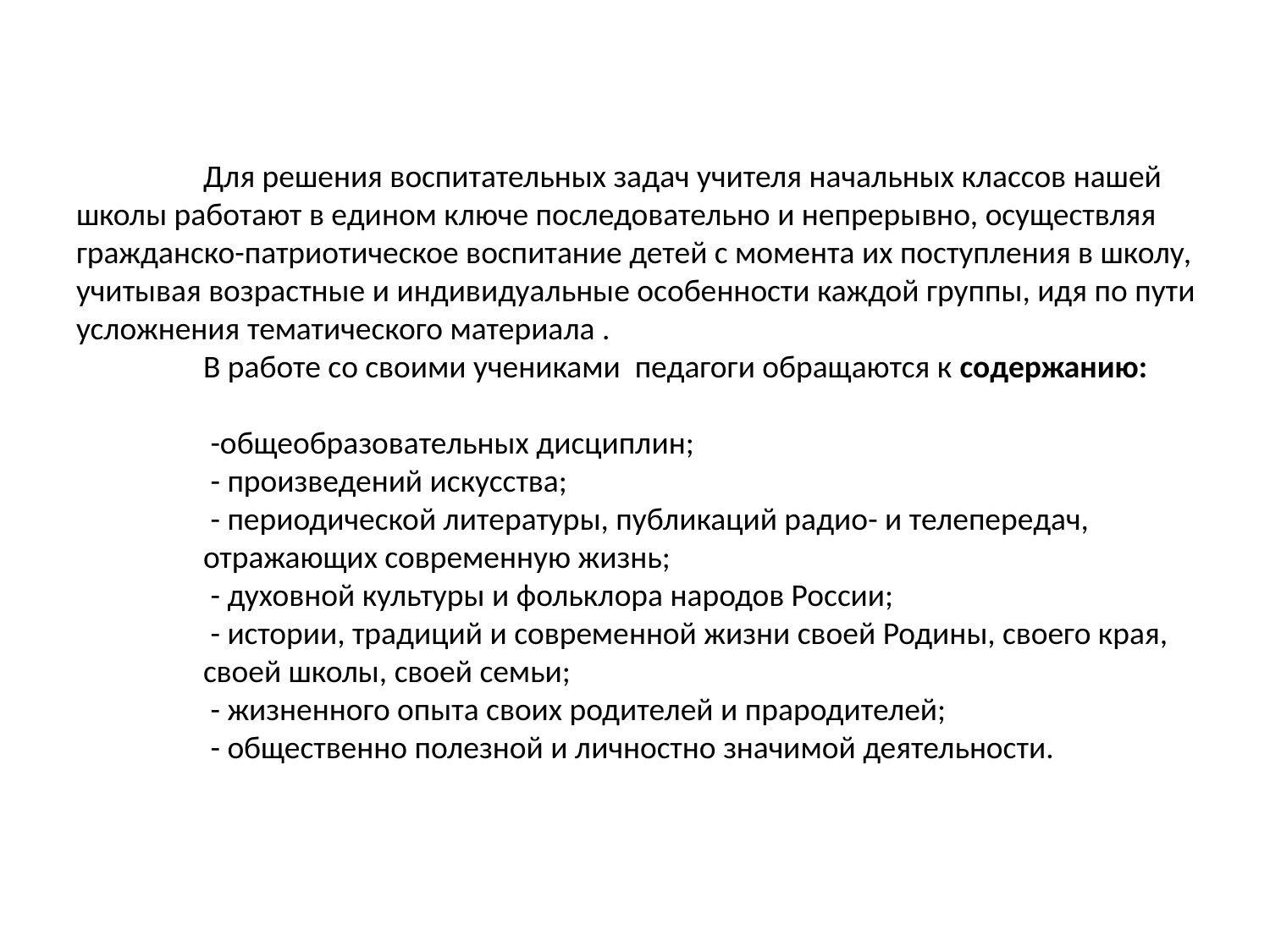

# Для решения воспитательных задач учителя начальных классов нашей школы работают в едином ключе последовательно и непрерывно, осуществляя гражданско-патриотическое воспитание детей с момента их поступления в школу, учитывая возрастные и индивидуальные особенности каждой группы, идя по пути усложнения тематического материала . В работе со своими учениками  педагоги обращаются к содержанию: -общеобразовательных дисциплин; - произведений искусства; - периодической литературы, публикаций радио- и телепередач, 	отражающих современную жизнь; - духовной культуры и фольклора народов России; - истории, традиций и современной жизни своей Родины, своего края, 	своей школы, своей семьи; - жизненного опыта своих родителей и прародителей; - общественно полезной и личностно значимой деятельности.